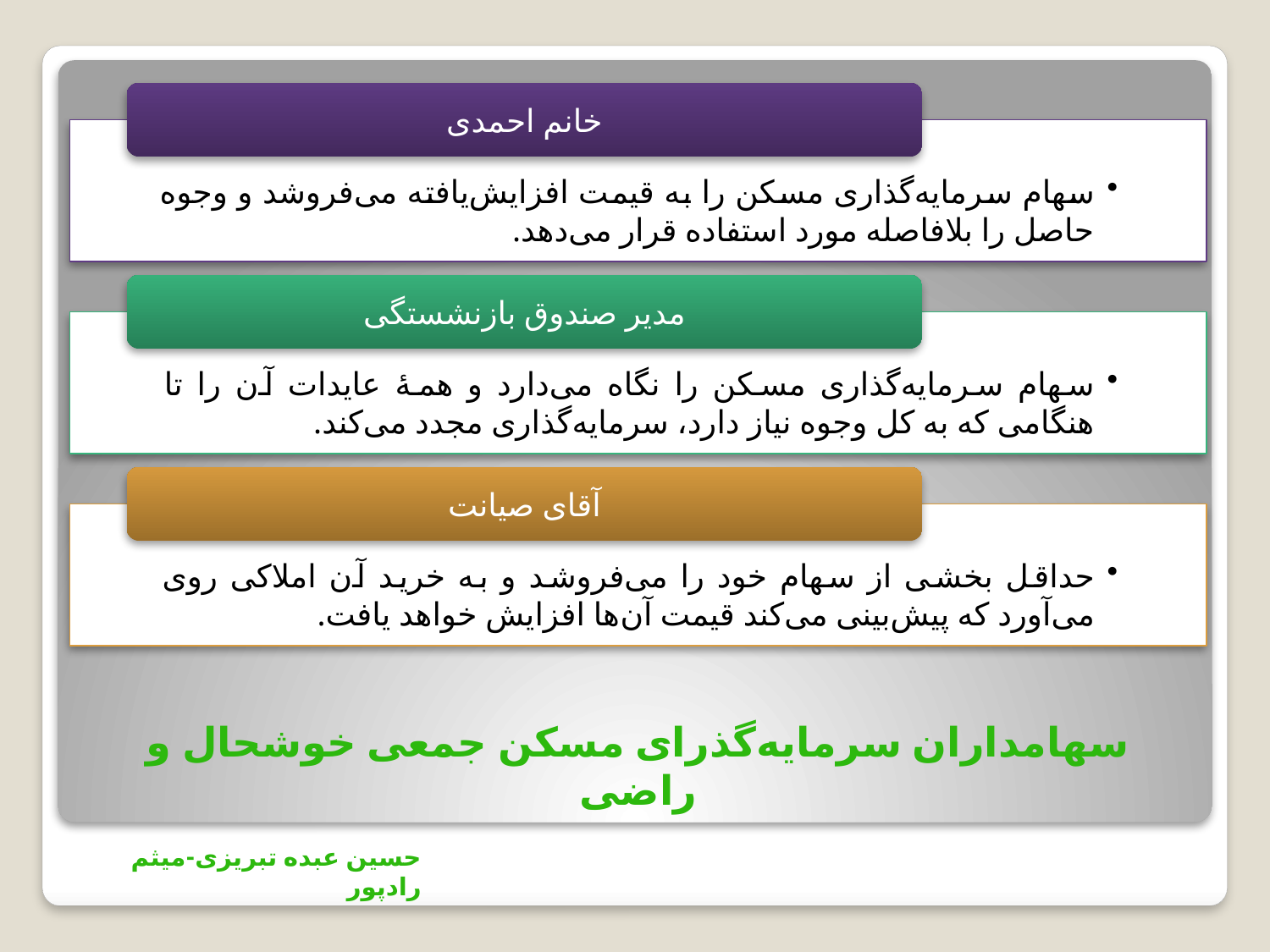

خانم احمدی
سهام سرمایه‌گذاری مسکن را به قیمت افزایش‌یافته می‌فروشد و وجوه حاصل را بلافاصله مورد استفاده قرار می‌دهد.
مدیر صندوق بازنشستگی
سهام سرمایه‌گذاری مسکن را نگاه می‌دارد و همۀ عایدات آن را تا هنگامی که به کل وجوه نیاز دارد، سرمایه‌گذاری مجدد می‌کند.
آقای صیانت
حداقل بخشی از سهام خود را می‌فروشد و به خرید آن املاکی روی می‌آورد که پیش‌بینی می‌کند قیمت آن‌ها افزایش خواهد یافت.
# سهامداران سرمایه‌گذرای مسکن جمعی خوشحال و راضی